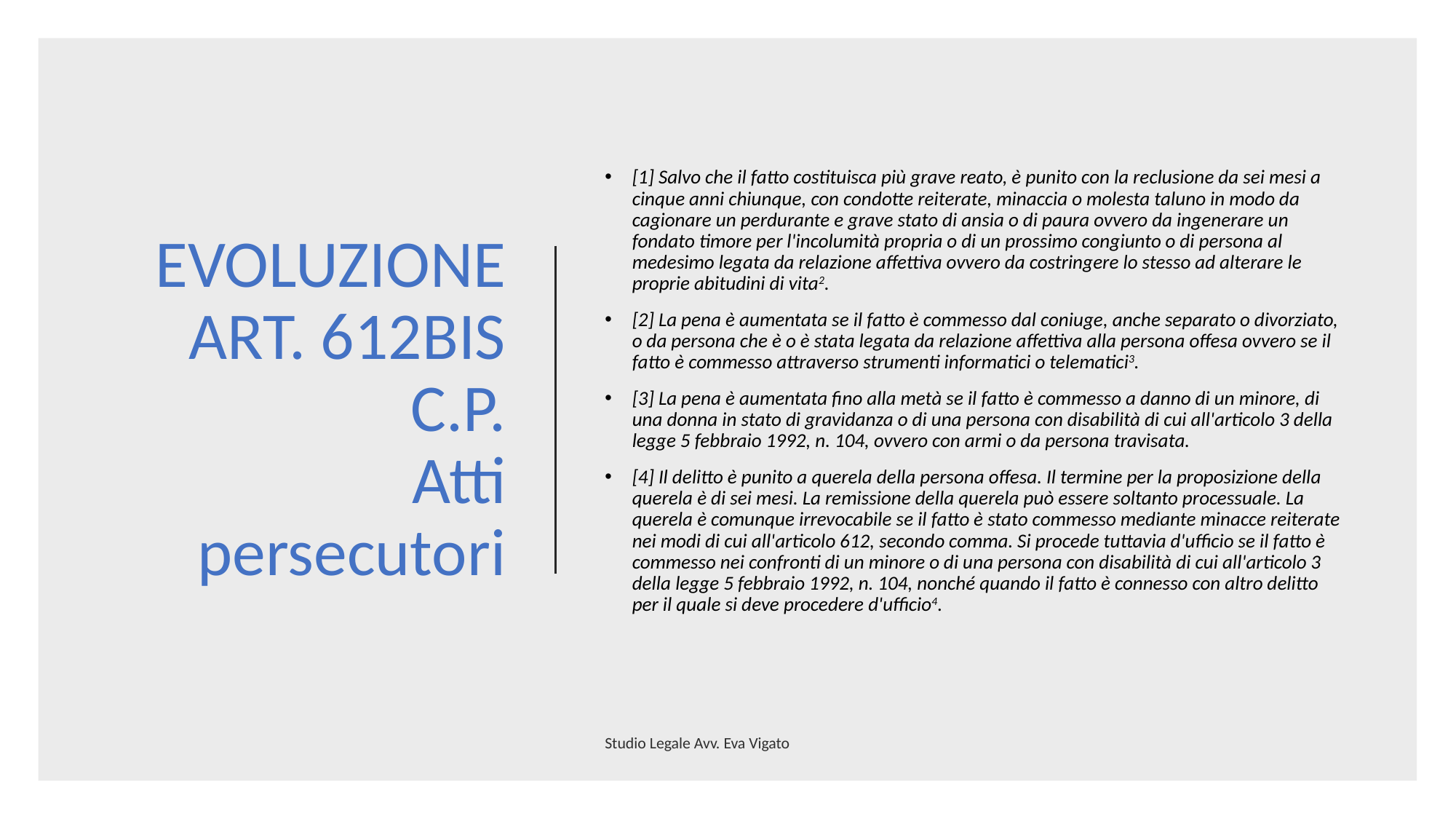

# EVOLUZIONE ART. 612BIS C.P. Atti persecutori
[1] Salvo che il fatto costituisca più grave reato, è punito con la reclusione da sei mesi a cinque anni chiunque, con condotte reiterate, minaccia o molesta taluno in modo da cagionare un perdurante e grave stato di ansia o di paura ovvero da ingenerare un fondato timore per l'incolumità propria o di un prossimo congiunto o di persona al medesimo legata da relazione affettiva ovvero da costringere lo stesso ad alterare le proprie abitudini di vita2.
[2] La pena è aumentata se il fatto è commesso dal coniuge, anche separato o divorziato, o da persona che è o è stata legata da relazione affettiva alla persona offesa ovvero se il fatto è commesso attraverso strumenti informatici o telematici3.
[3] La pena è aumentata fino alla metà se il fatto è commesso a danno di un minore, di una donna in stato di gravidanza o di una persona con disabilità di cui all'articolo 3 della legge 5 febbraio 1992, n. 104, ovvero con armi o da persona travisata.
[4] Il delitto è punito a querela della persona offesa. Il termine per la proposizione della querela è di sei mesi. La remissione della querela può essere soltanto processuale. La querela è comunque irrevocabile se il fatto è stato commesso mediante minacce reiterate nei modi di cui all'articolo 612, secondo comma. Si procede tuttavia d'ufficio se il fatto è commesso nei confronti di un minore o di una persona con disabilità di cui all'articolo 3 della legge 5 febbraio 1992, n. 104, nonché quando il fatto è connesso con altro delitto per il quale si deve procedere d'ufficio4.

Studio Legale Avv. Eva Vigato